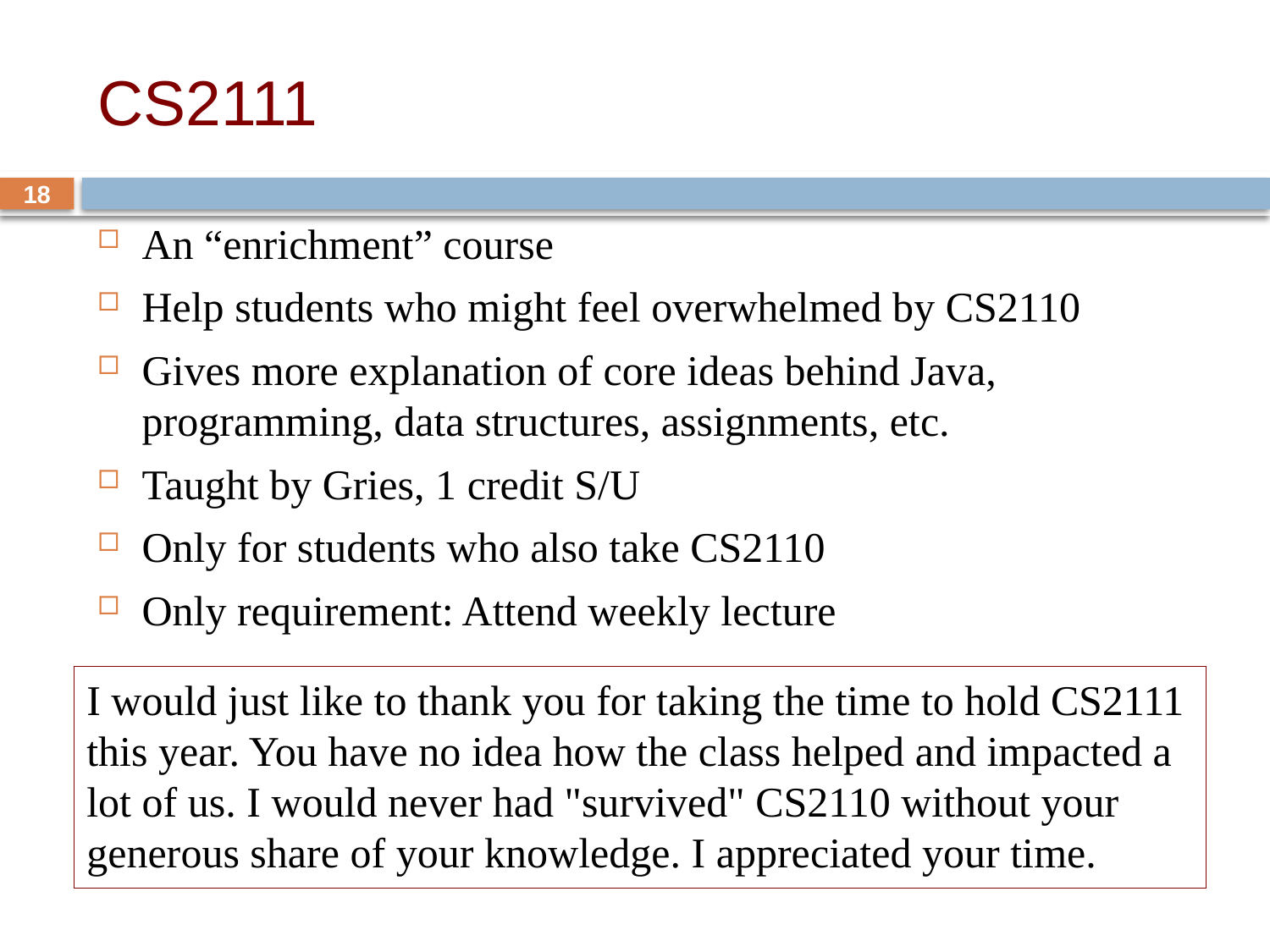

# CS2111
18
An “enrichment” course
Help students who might feel overwhelmed by CS2110
Gives more explanation of core ideas behind Java, programming, data structures, assignments, etc.
Taught by Gries, 1 credit S/U
Only for students who also take CS2110
Only requirement: Attend weekly lecture

I would just like to thank you for taking the time to hold CS2111 this year. You have no idea how the class helped and impacted a lot of us. I would never had "survived" CS2110 without your generous share of your knowledge. I appreciated your time.